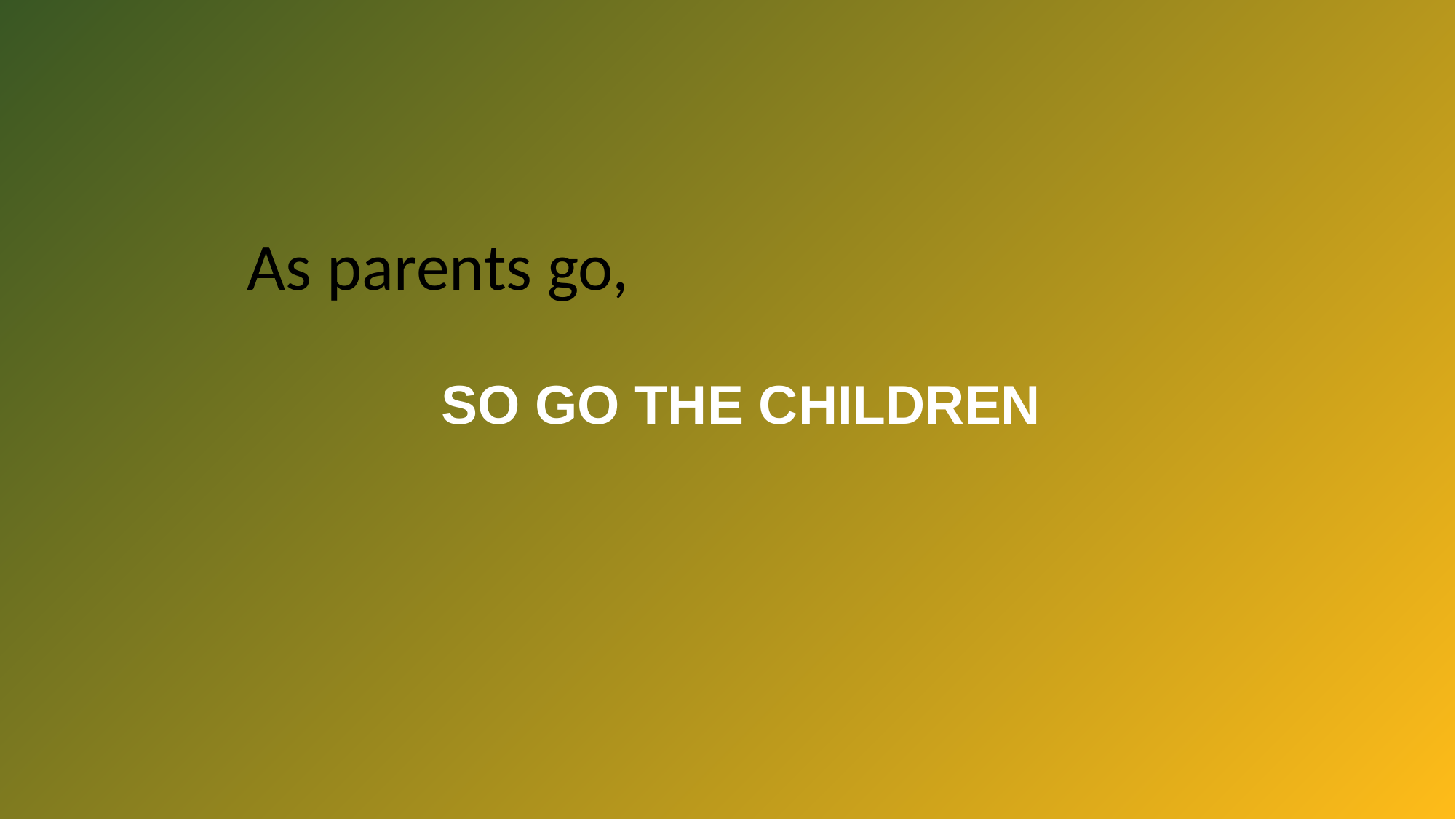

# As parents go,
so go the children